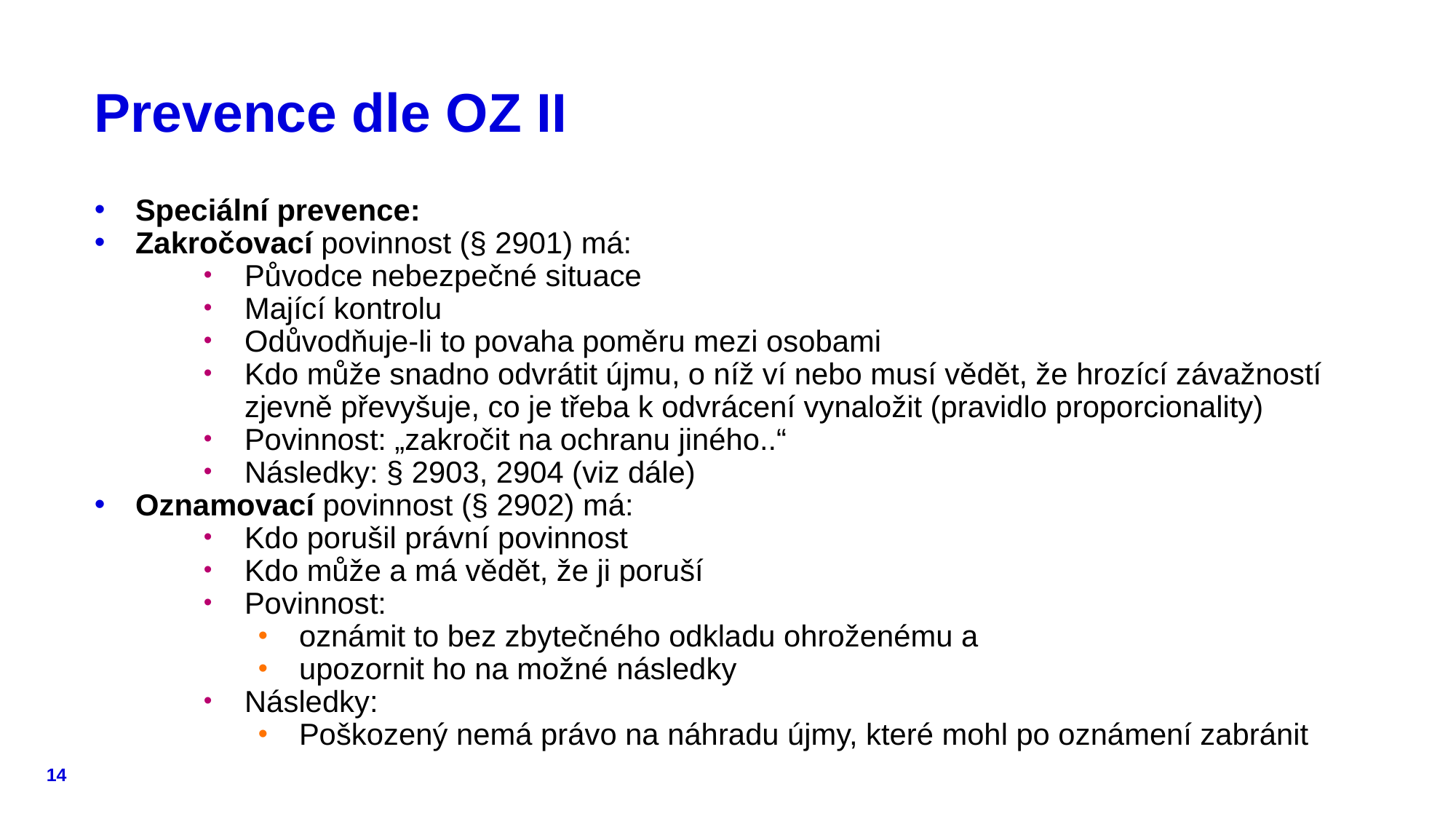

# Prevence dle OZ II
Speciální prevence:
Zakročovací povinnost (§ 2901) má:
Původce nebezpečné situace
Mající kontrolu
Odůvodňuje-li to povaha poměru mezi osobami
Kdo může snadno odvrátit újmu, o níž ví nebo musí vědět, že hrozící závažností zjevně převyšuje, co je třeba k odvrácení vynaložit (pravidlo proporcionality)
Povinnost: „zakročit na ochranu jiného..“
Následky: § 2903, 2904 (viz dále)
Oznamovací povinnost (§ 2902) má:
Kdo porušil právní povinnost
Kdo může a má vědět, že ji poruší
Povinnost:
oznámit to bez zbytečného odkladu ohroženému a
upozornit ho na možné následky
Následky:
Poškozený nemá právo na náhradu újmy, které mohl po oznámení zabránit

14